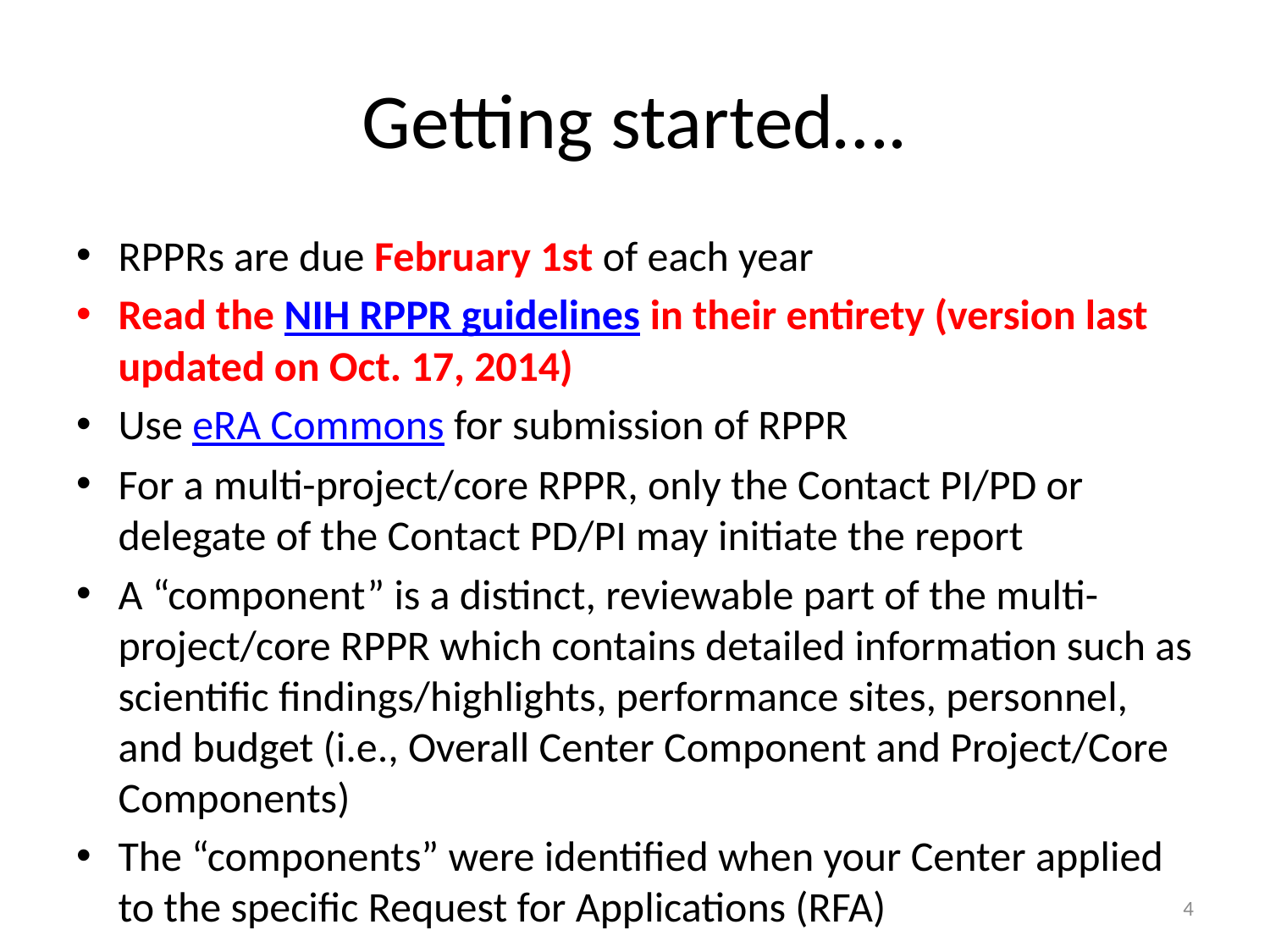

# Getting started….
RPPRs are due February 1st of each year
Read the NIH RPPR guidelines in their entirety (version last updated on Oct. 17, 2014)
Use eRA Commons for submission of RPPR
For a multi-project/core RPPR, only the Contact PI/PD or delegate of the Contact PD/PI may initiate the report
A “component” is a distinct, reviewable part of the multi-project/core RPPR which contains detailed information such as scientific findings/highlights, performance sites, personnel, and budget (i.e., Overall Center Component and Project/Core Components)
The “components” were identified when your Center applied to the specific Request for Applications (RFA)

4